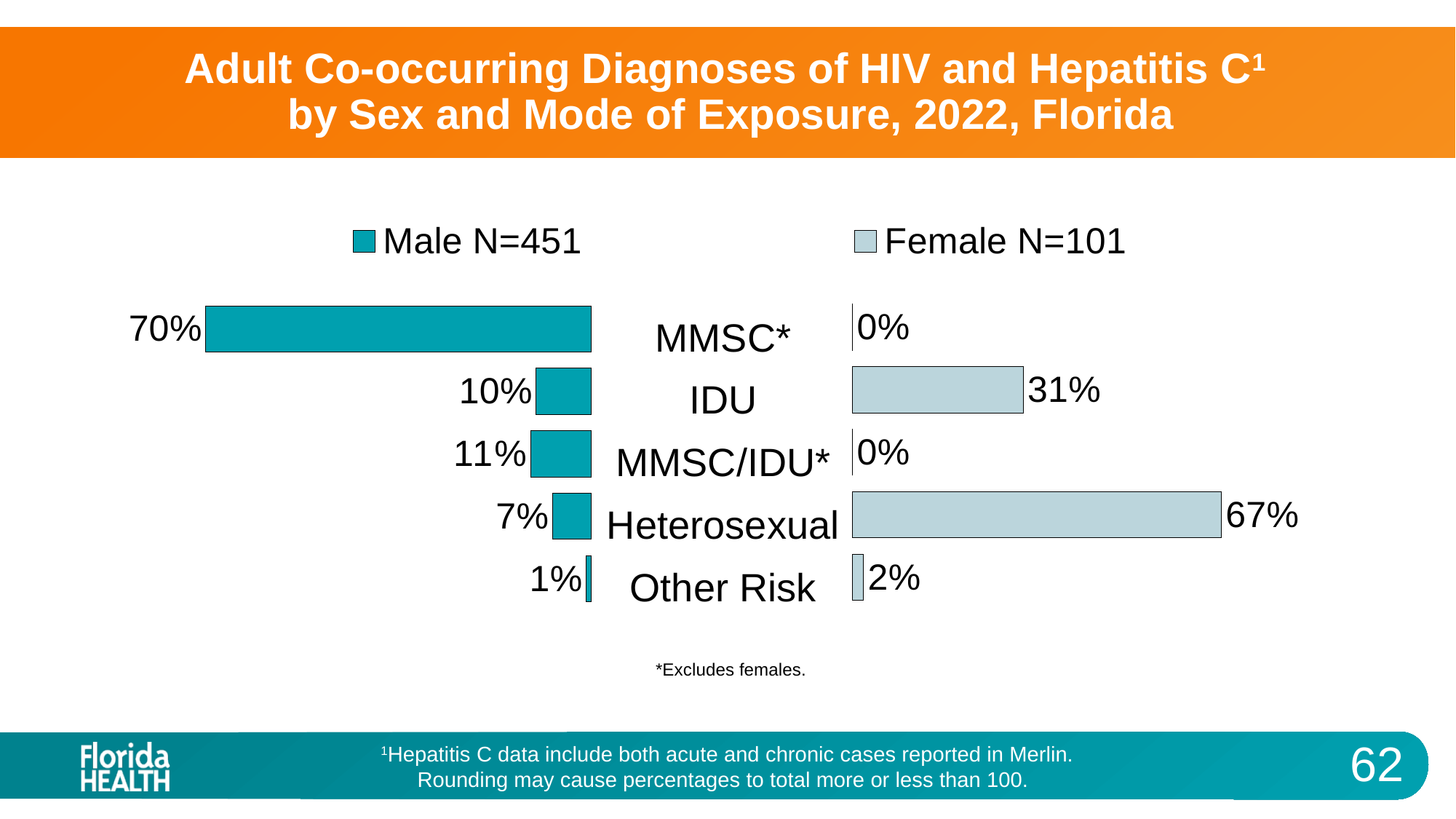

# Adult Co-occurring Diagnoses of HIV and Hepatitis C1 by Sex and Mode of Exposure, 2022, Florida

### Chart

| Category | Female N=101 |
|---|---|
| MMSC | 0.0 |
| IDU | 0.31 |
| MMSC/IDU | 0.0 |
| Heterosexual | 0.67 |
| Other Risk | 0.02 |

### Chart

| Category | Male N=451 |
|---|---|
| MMSC | 0.7 |
| IDU | 0.1 |
| MMSC/IDU | 0.11 |
| Heterosexual | 0.07 |
| Other Risk | 0.009 |
MMSC*
IDU
MMSC/IDU*
Heterosexual
Other Risk

*Excludes females.
1Hepatitis C data include both acute and chronic cases reported in Merlin.
Rounding may cause percentages to total more or less than 100.